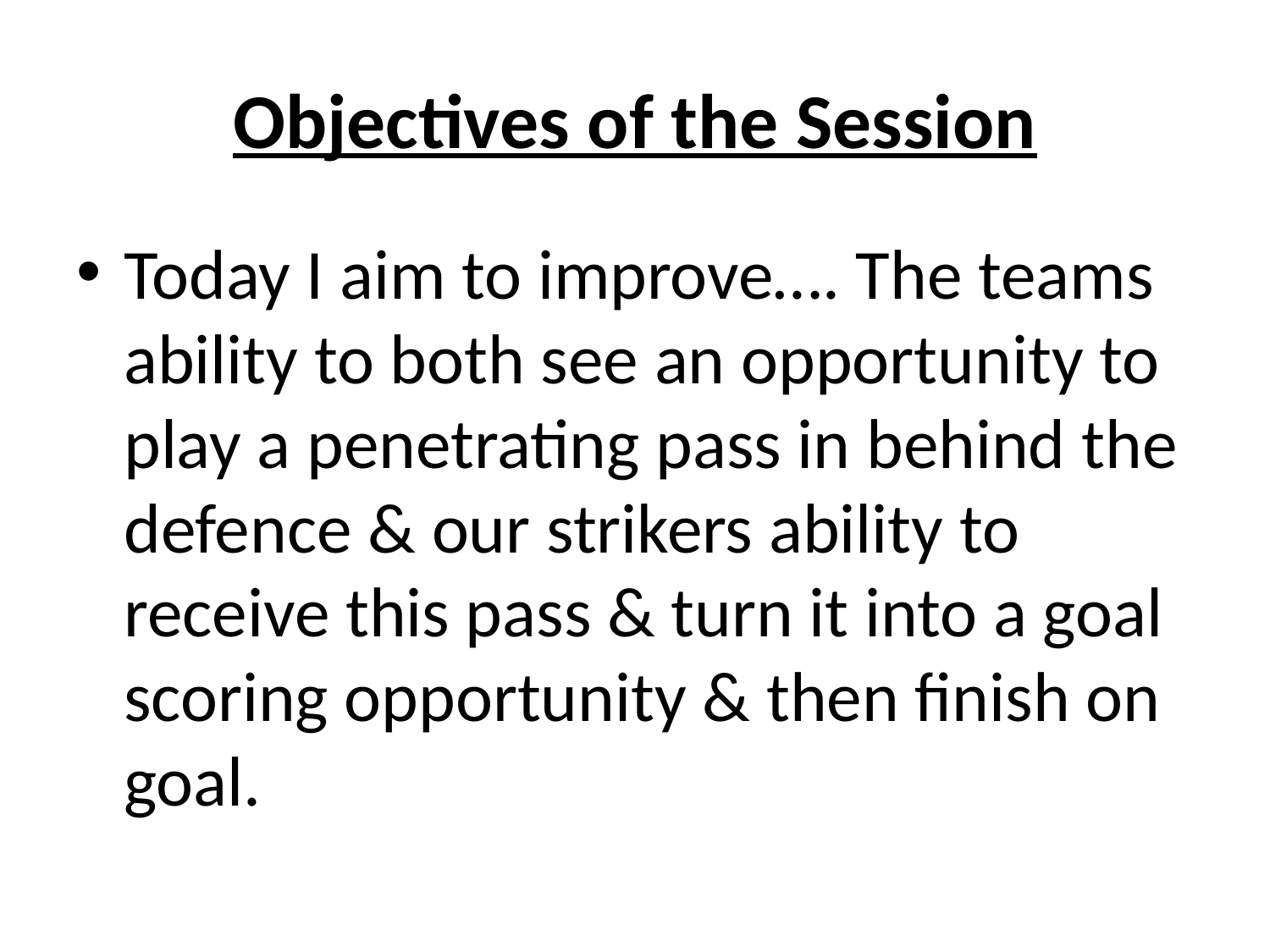

# Objectives of the Session
Today I aim to improve…. The teams ability to both see an opportunity to play a penetrating pass in behind the defence & our strikers ability to receive this pass & turn it into a goal scoring opportunity & then finish on goal.